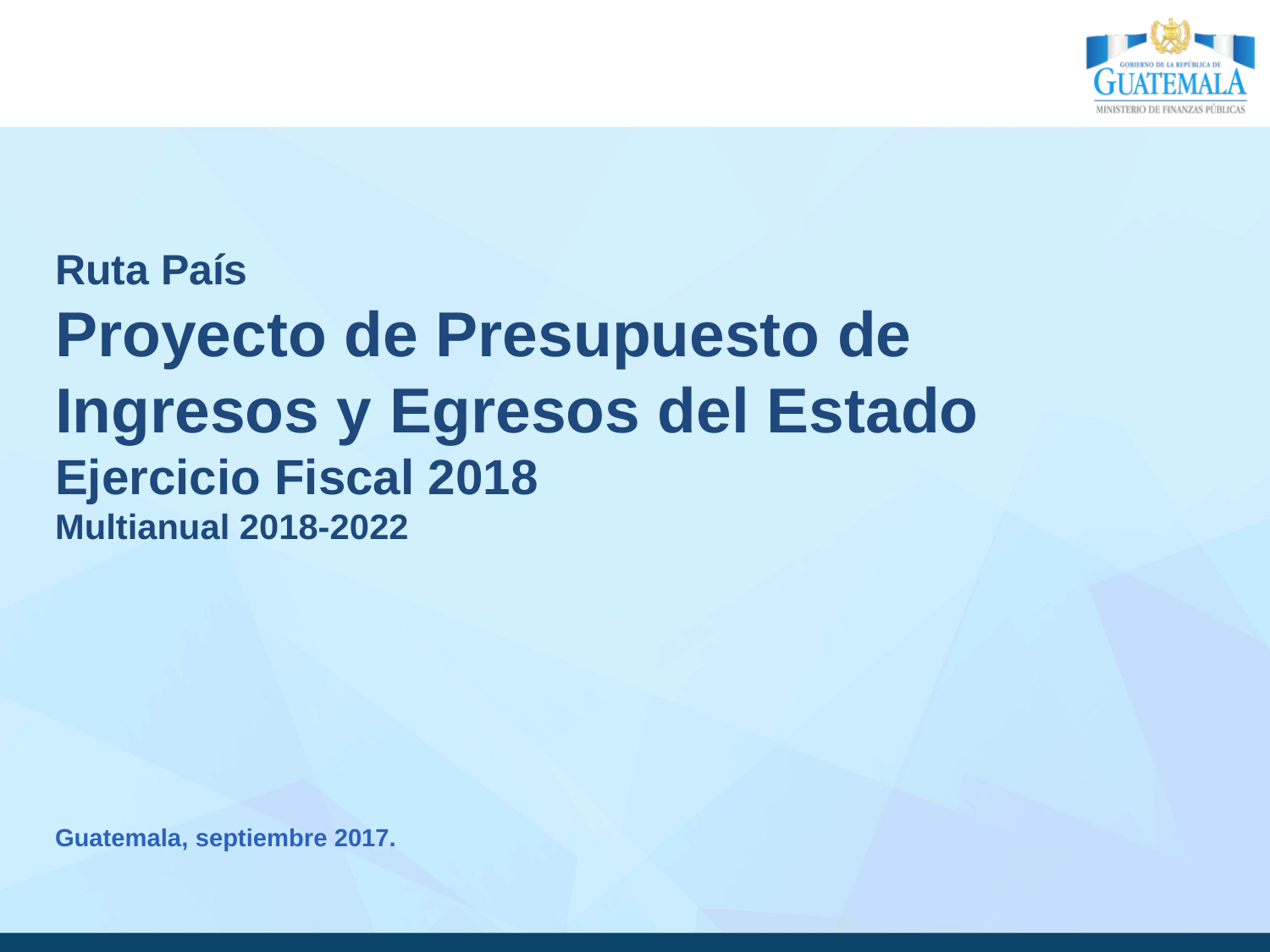

Ruta País
Proyecto de Presupuesto de Ingresos y Egresos del Estado
Ejercicio Fiscal 2018
Multianual 2018-2022
Guatemala, septiembre 2017.